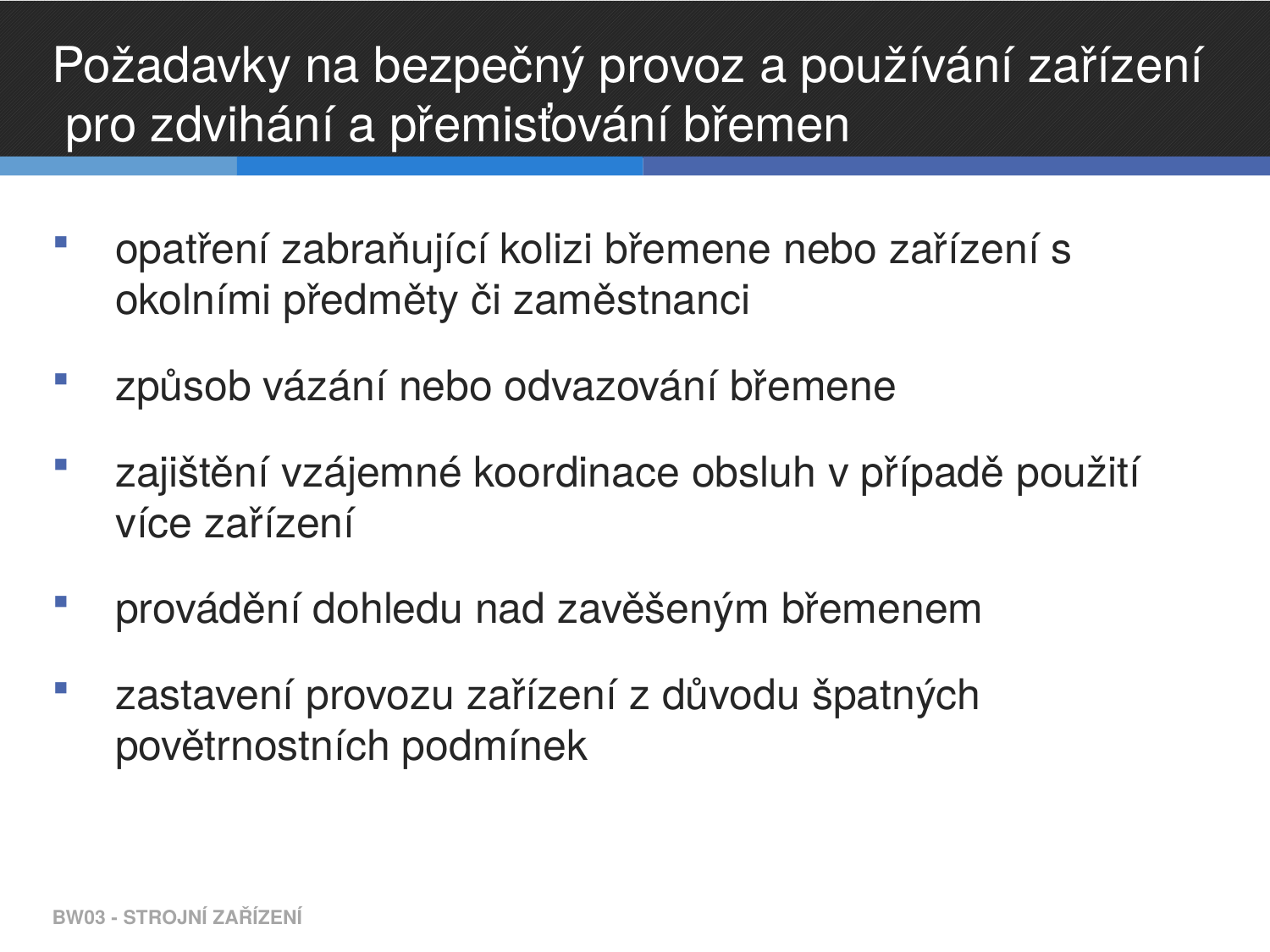

# Požadavky na bezpečný provoz a používání zařízení  pro zdvihání a přemisťování břemen
opatření zabraňující kolizi břemene nebo zařízení s okolními předměty či zaměstnanci
způsob vázání nebo odvazování břemene
zajištění vzájemné koordinace obsluh v případě použití více zařízení
provádění dohledu nad zavěšeným břemenem
zastavení provozu zařízení z důvodu špatných povětrnostních podmínek

BW03 - STROJNÍ ZAŘÍZENÍ